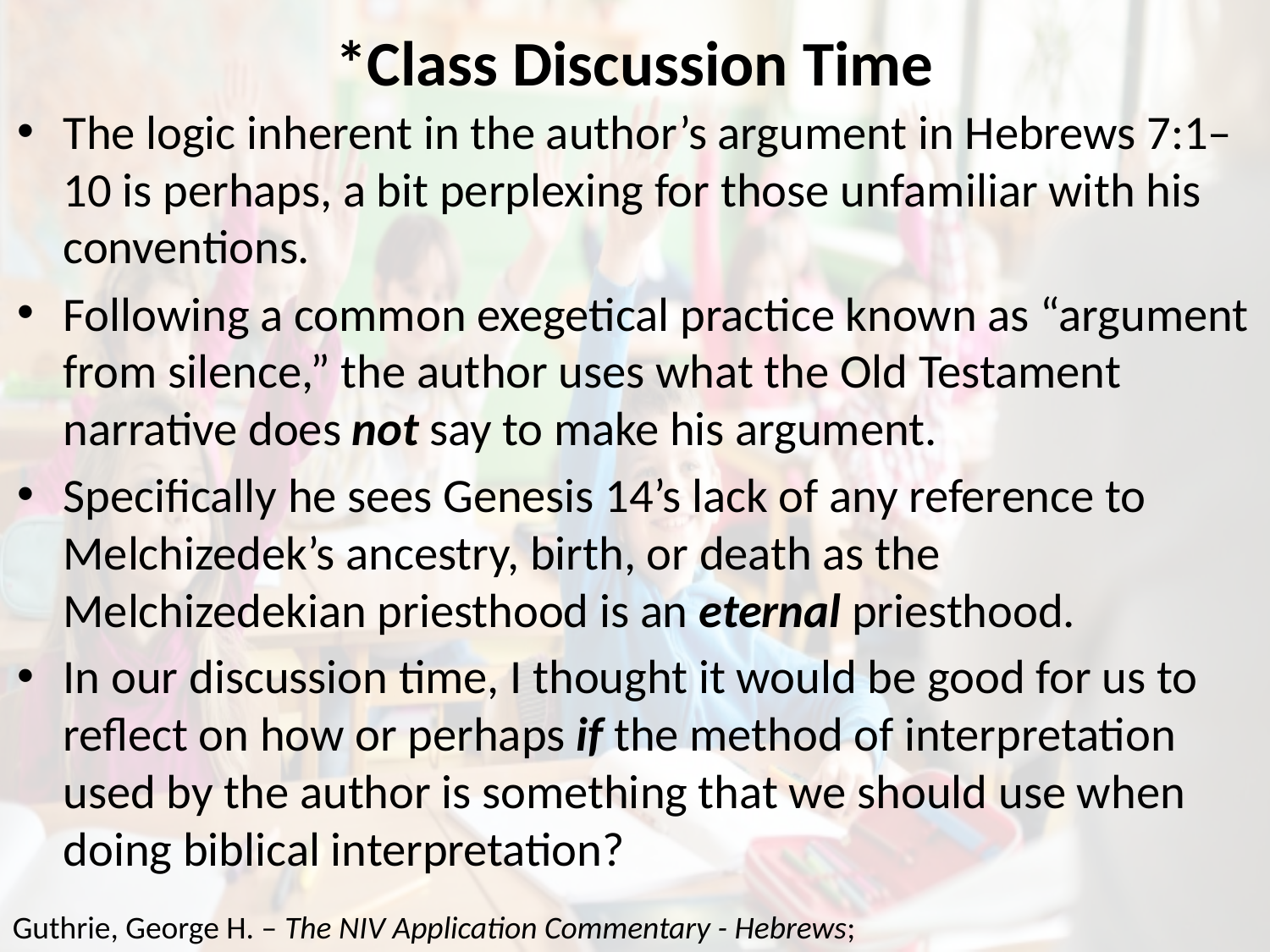

# *Class Discussion Time
The logic inherent in the author’s argument in Hebrews 7:1–10 is perhaps, a bit perplexing for those unfamiliar with his conventions.
Following a common exegetical practice known as “argument from silence,” the author uses what the Old Testament narrative does not say to make his argument.
Specifically he sees Genesis 14’s lack of any reference to Melchizedek’s ancestry, birth, or death as the Melchizedekian priesthood is an eternal priesthood.
In our discussion time, I thought it would be good for us to reflect on how or perhaps if the method of interpretation used by the author is something that we should use when doing biblical interpretation?

Guthrie, George H. – The NIV Application Commentary - Hebrews;